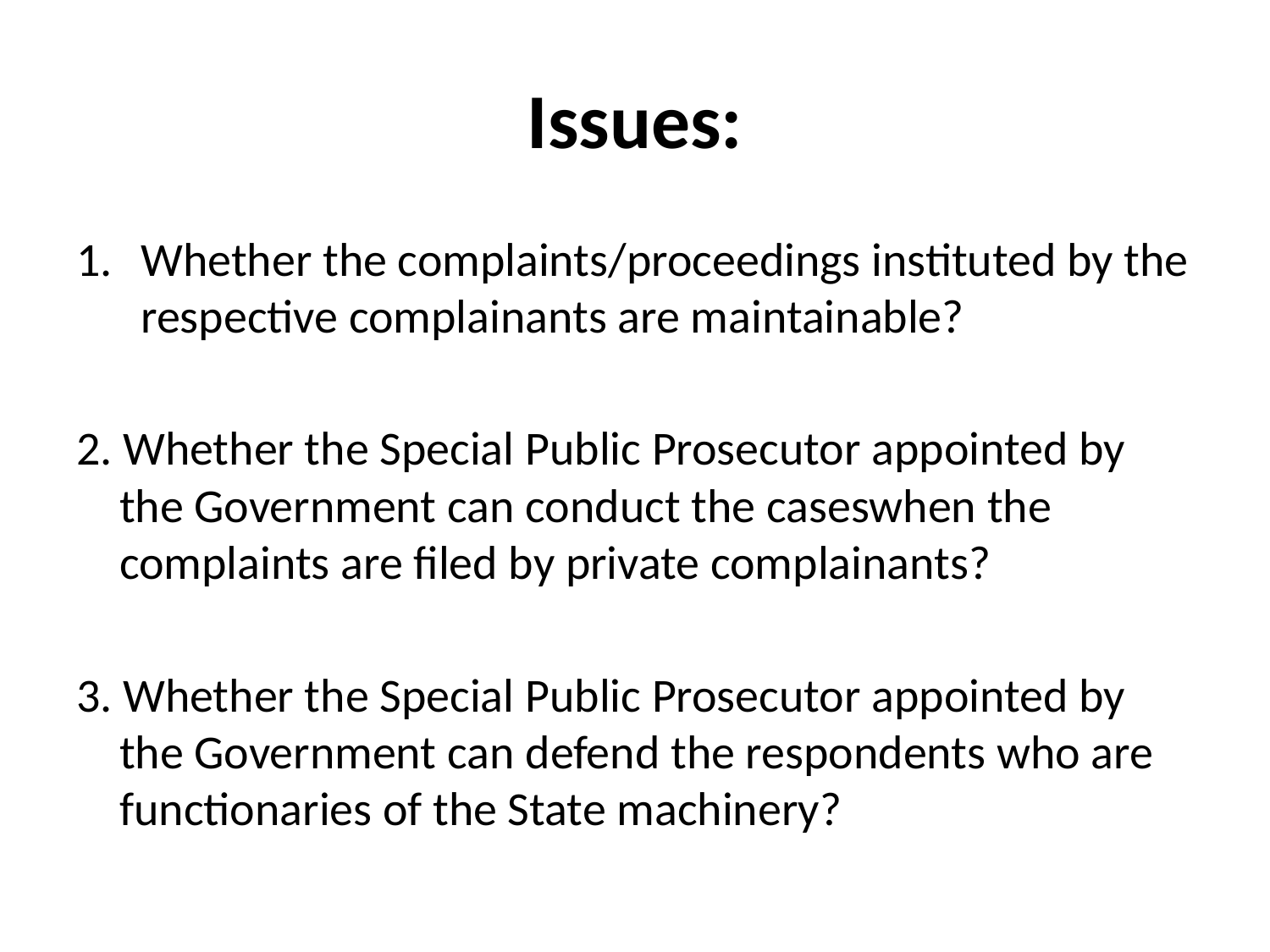

# Issues:
Whether the complaints/proceedings instituted by the respective complainants are maintainable?

2. Whether the Special Public Prosecutor appointed by the Government can conduct the caseswhen the complaints are filed by private complainants?

3. Whether the Special Public Prosecutor appointed by the Government can defend the respondents who are functionaries of the State machinery?